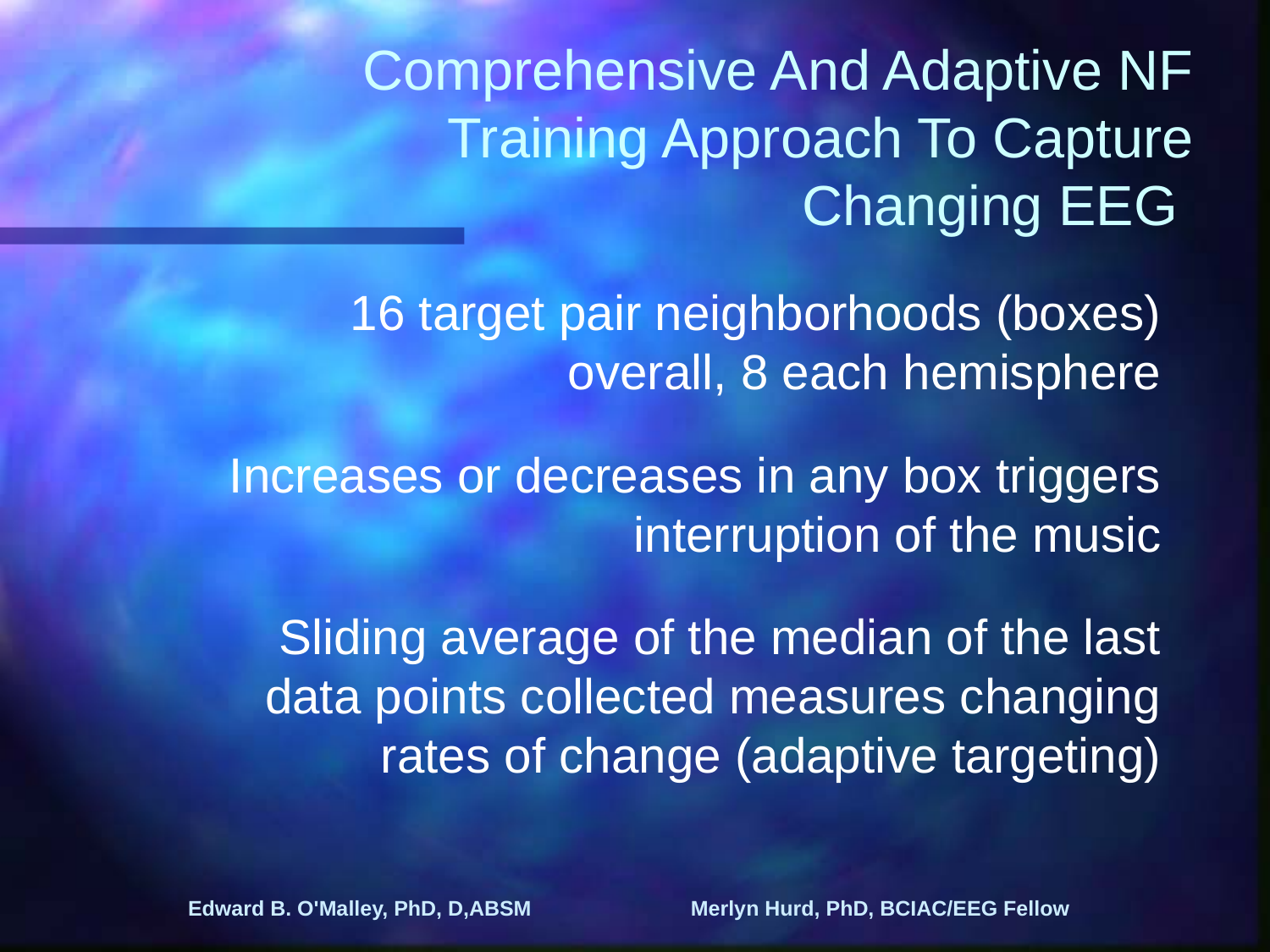

# Comprehensive And Adaptive NF Training Approach To Capture Changing EEG
16 target pair neighborhoods (boxes) overall, 8 each hemisphere

Increases or decreases in any box triggers interruption of the music

Sliding average of the median of the last data points collected measures changing rates of change (adaptive targeting)
Edward B. O'Malley, PhD, D,ABSM                           Merlyn Hurd, PhD, BCIAC/EEG Fellow